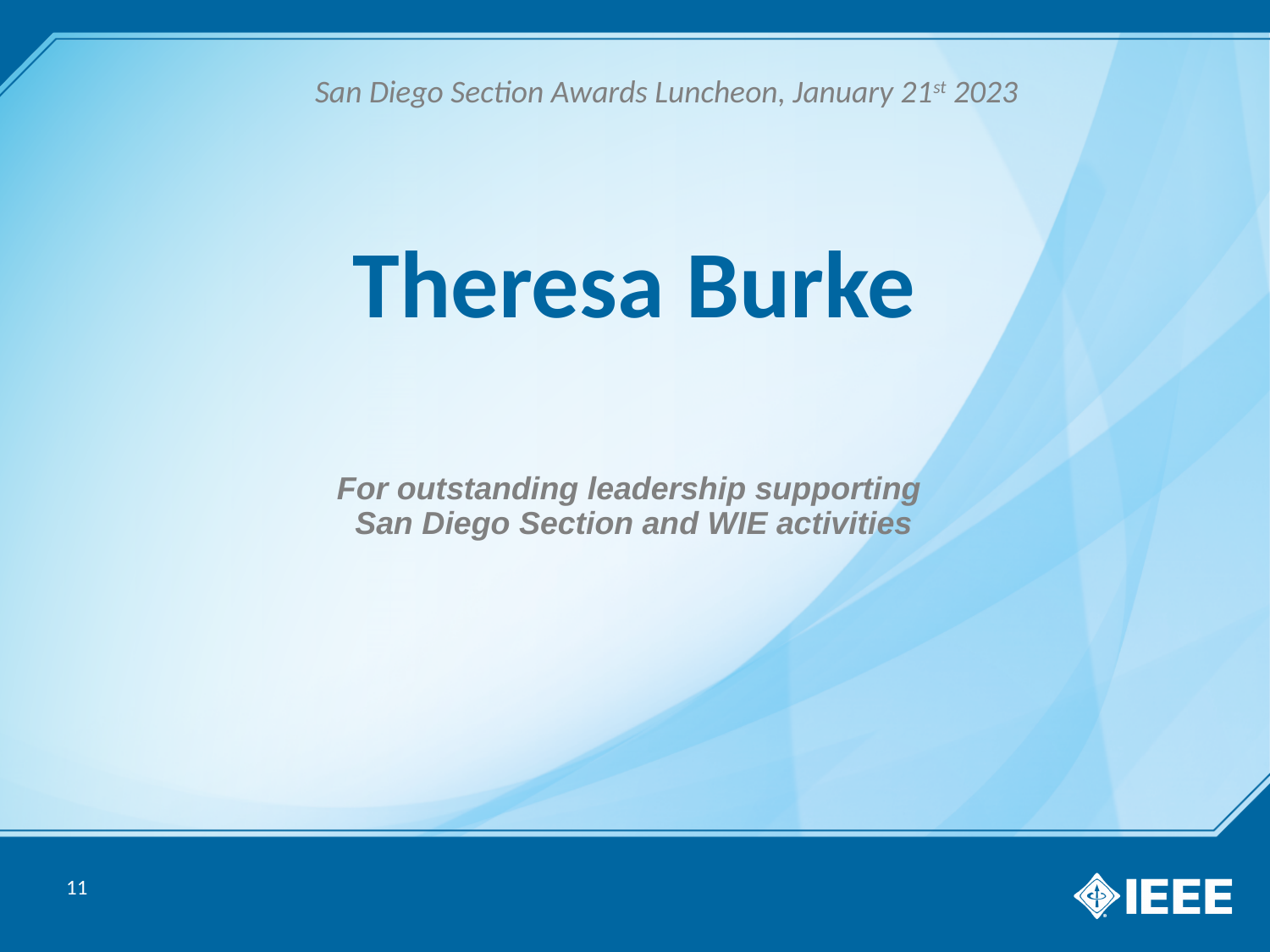

San Diego Section Awards Luncheon, January 21st 2023
# Theresa Burke
For outstanding leadership supporting
San Diego Section and WIE activities

11